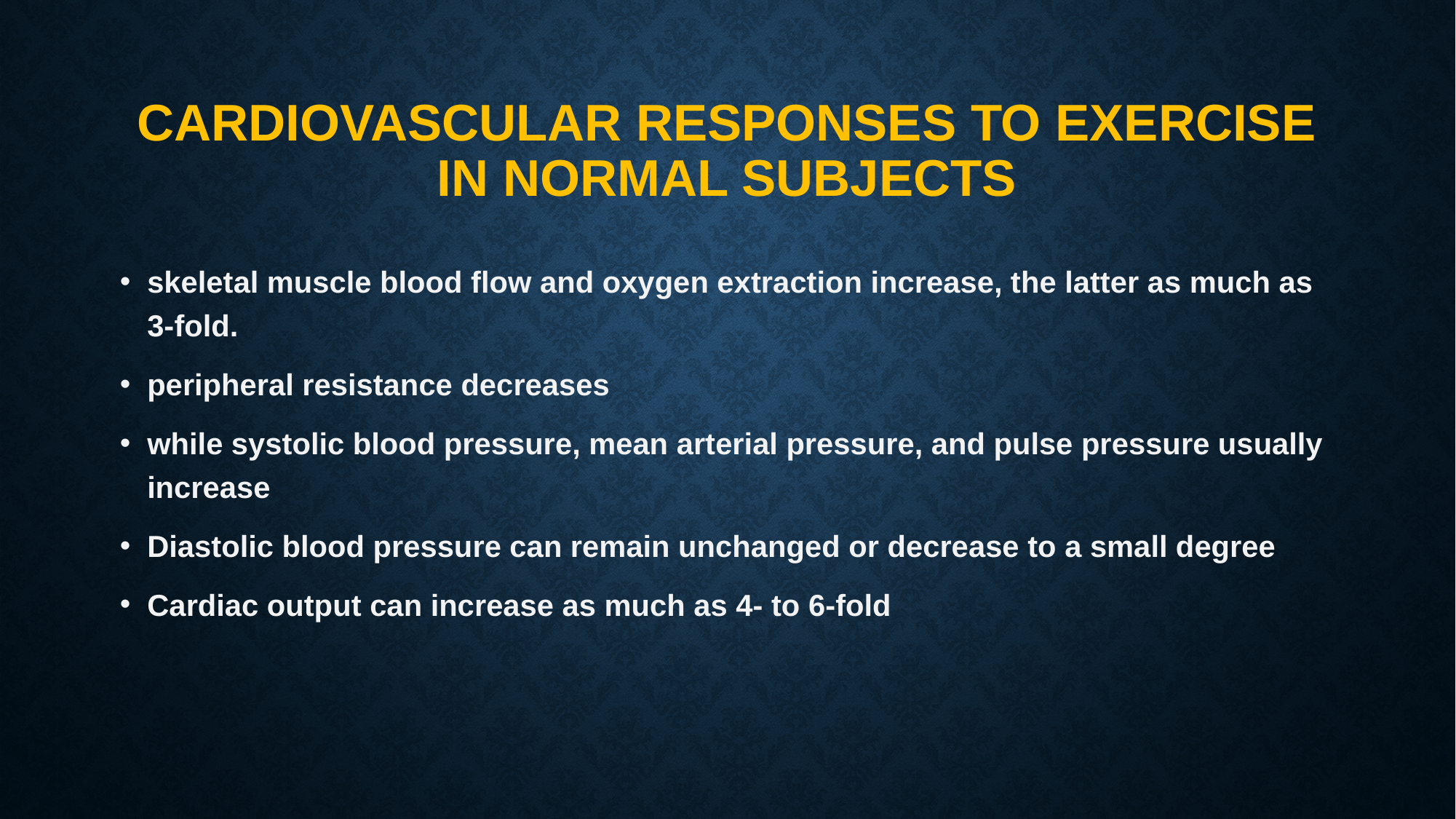

# Cardiovascular Responses to Exercise in Normal Subjects
skeletal muscle blood flow and oxygen extraction increase, the latter as much as 3-fold.
peripheral resistance decreases
while systolic blood pressure, mean arterial pressure, and pulse pressure usually increase
Diastolic blood pressure can remain unchanged or decrease to a small degree
Cardiac output can increase as much as 4- to 6-fold